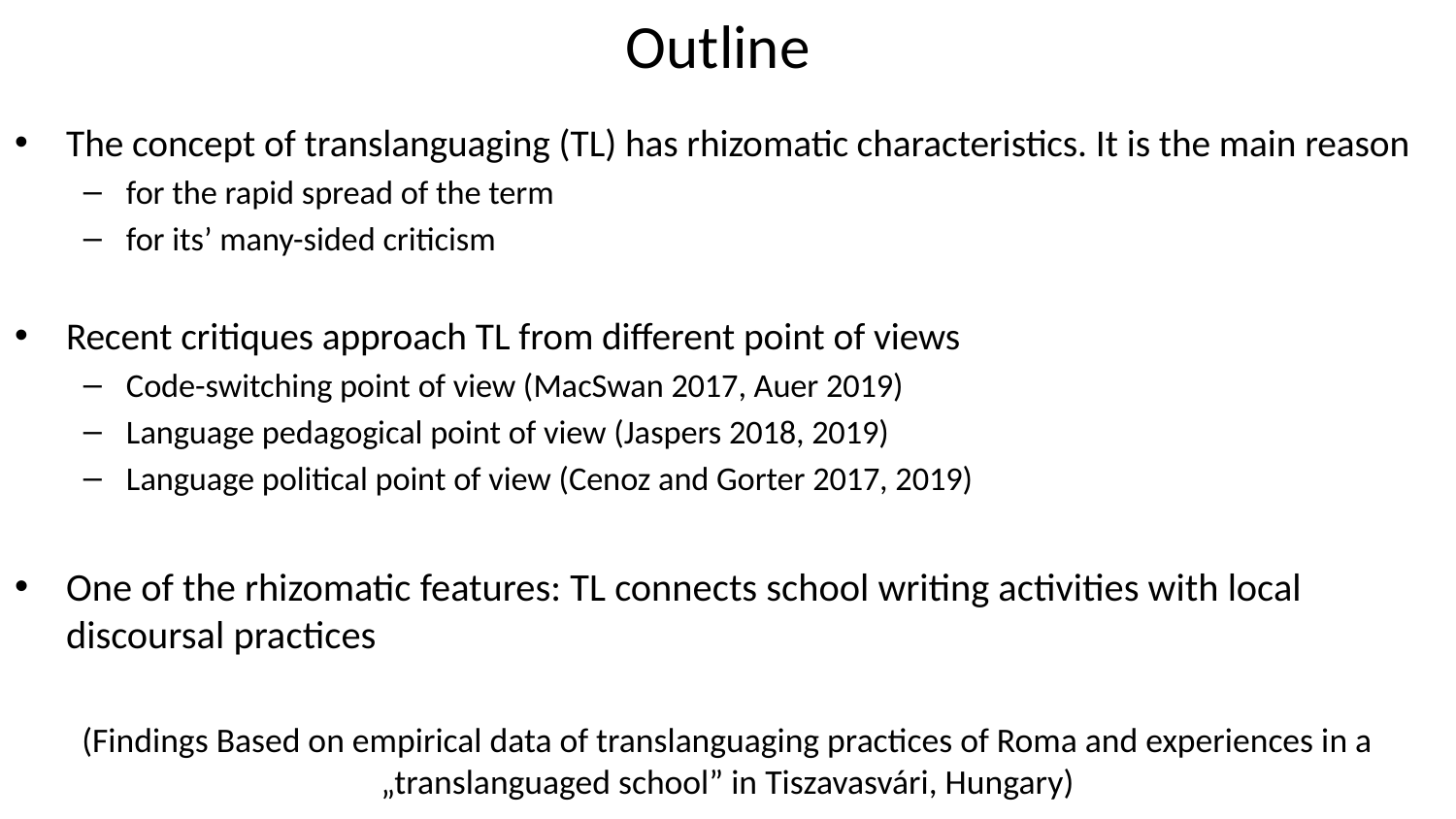

# Outline
The concept of translanguaging (TL) has rhizomatic characteristics. It is the main reason
for the rapid spread of the term
for its’ many-sided criticism

Recent critiques approach TL from different point of views
Code-switching point of view (MacSwan 2017, Auer 2019)
Language pedagogical point of view (Jaspers 2018, 2019)
Language political point of view (Cenoz and Gorter 2017, 2019)

One of the rhizomatic features: TL connects school writing activities with local discoursal practices

(Findings Based on empirical data of translanguaging practices of Roma and experiences in a „translanguaged school” in Tiszavasvári, Hungary)